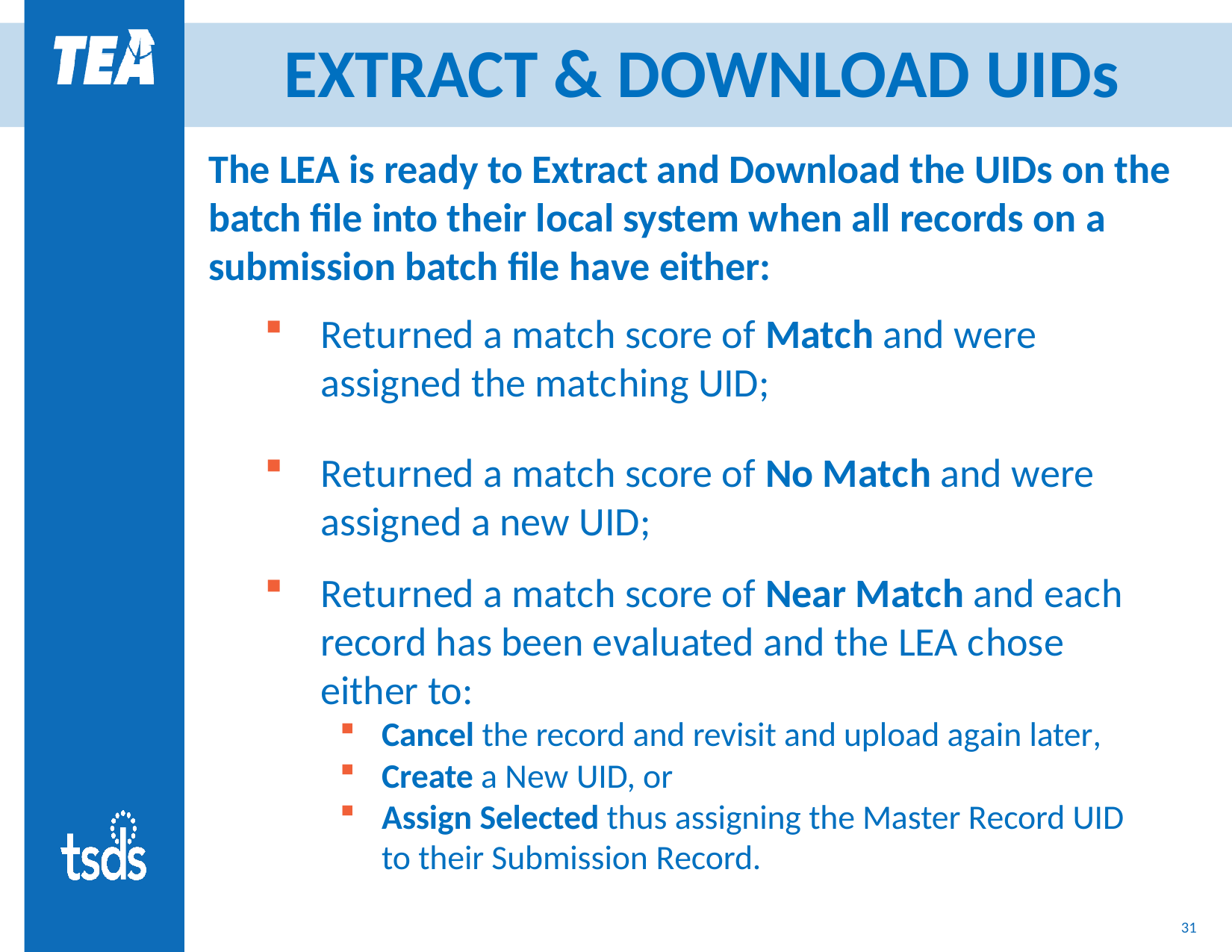

# EXTRACT & DOWNLOAD UIDs
The LEA is ready to Extract and Download the UIDs on the batch file into their local system when all records on a submission batch file have either:
Returned a match score of Match and were assigned the matching UID;

Returned a match score of No Match and were assigned a new UID;

Returned a match score of Near Match and each record has been evaluated and the LEA chose either to:
Cancel the record and revisit and upload again later,
Create a New UID, or
Assign Selected thus assigning the Master Record UID to their Submission Record.

31